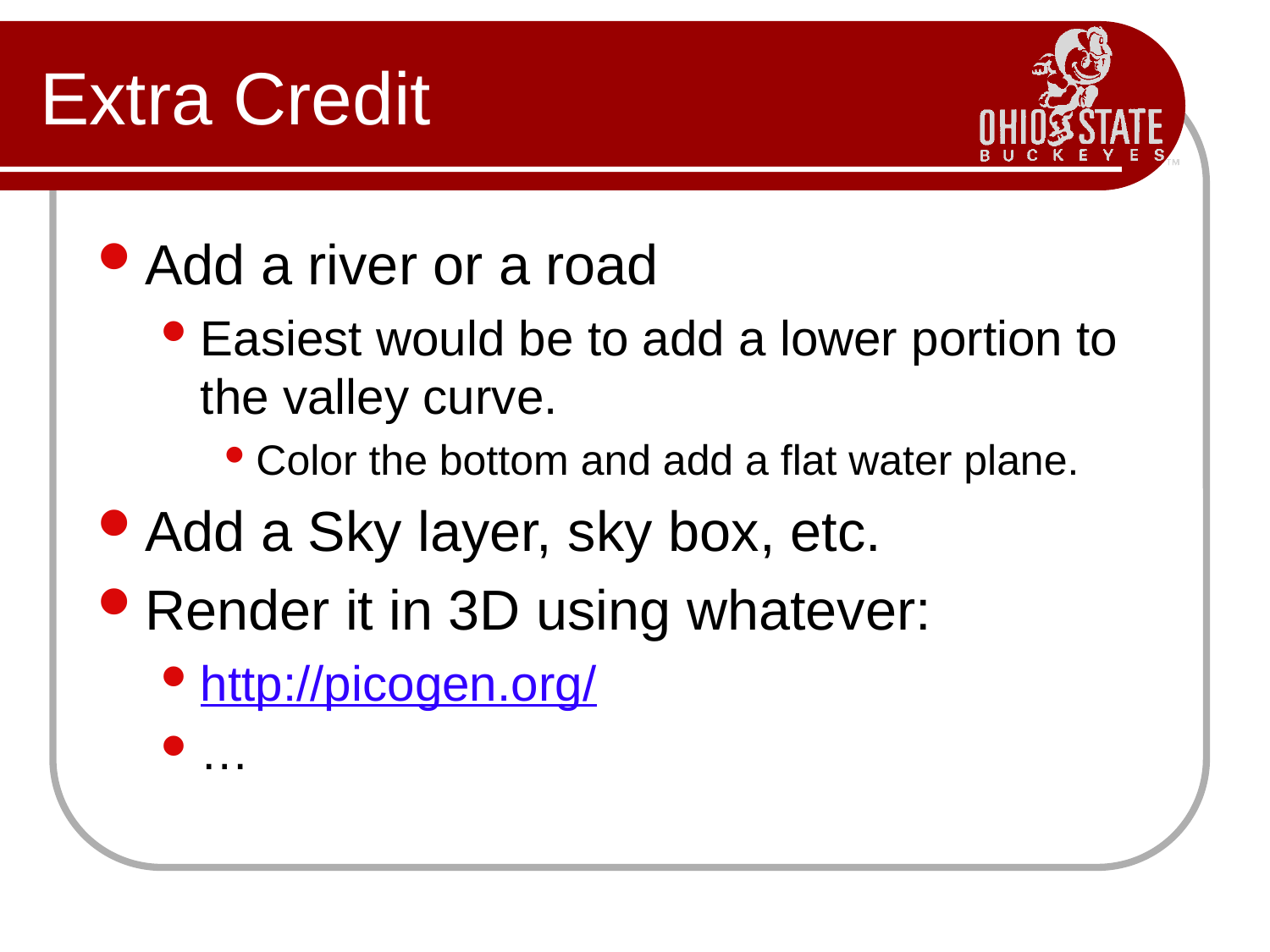

# Extra Credit
Add a river or a road
Easiest would be to add a lower portion to the valley curve.
Color the bottom and add a flat water plane.
Add a Sky layer, sky box, etc.
Render it in 3D using whatever:
http://picogen.org/
…